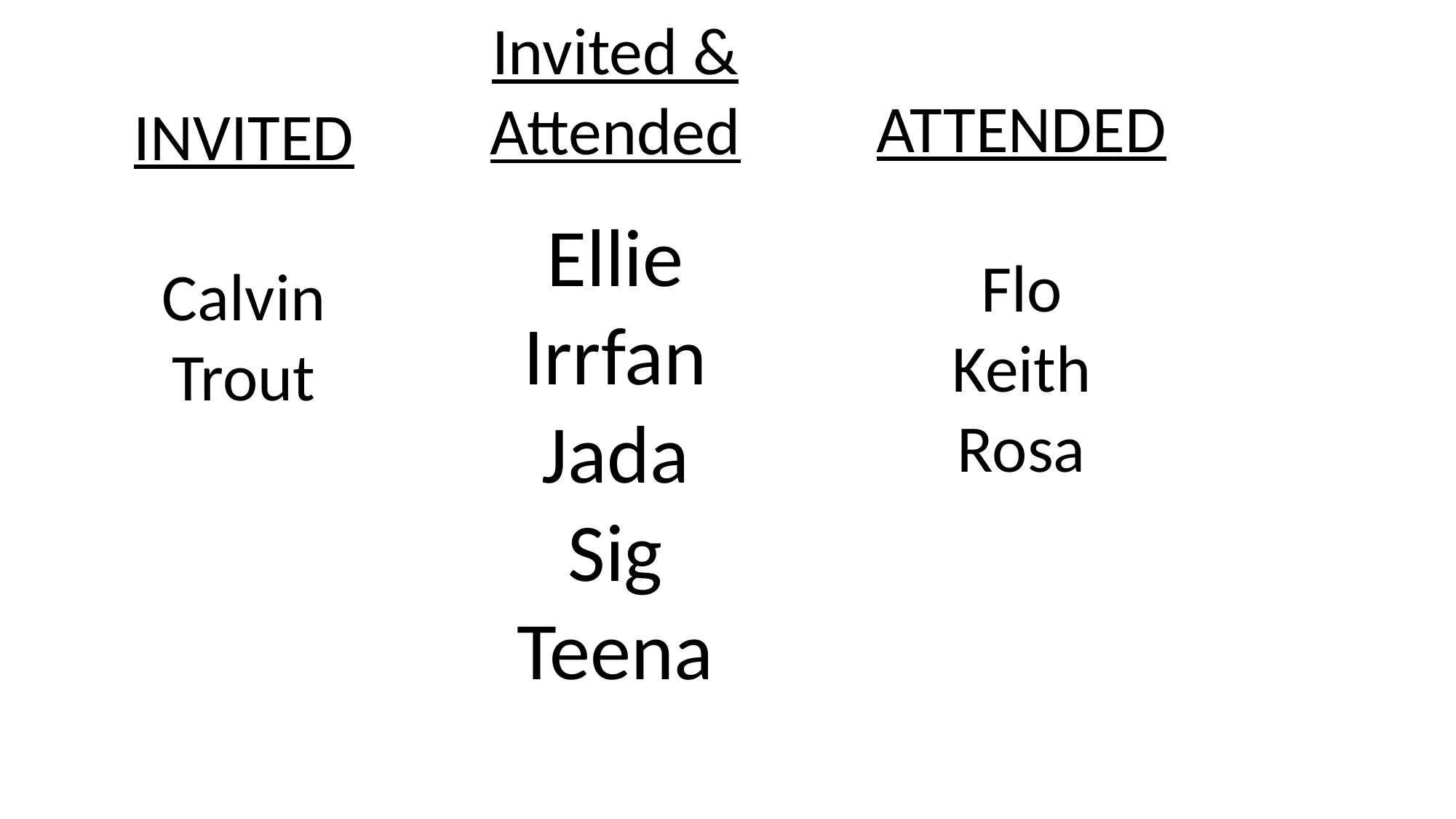

Invited &
Attended

Ellie
Irrfan
Jada
Sig
Teena
ATTENDED

Flo
Keith
Rosa
INVITED

Calvin
Trout